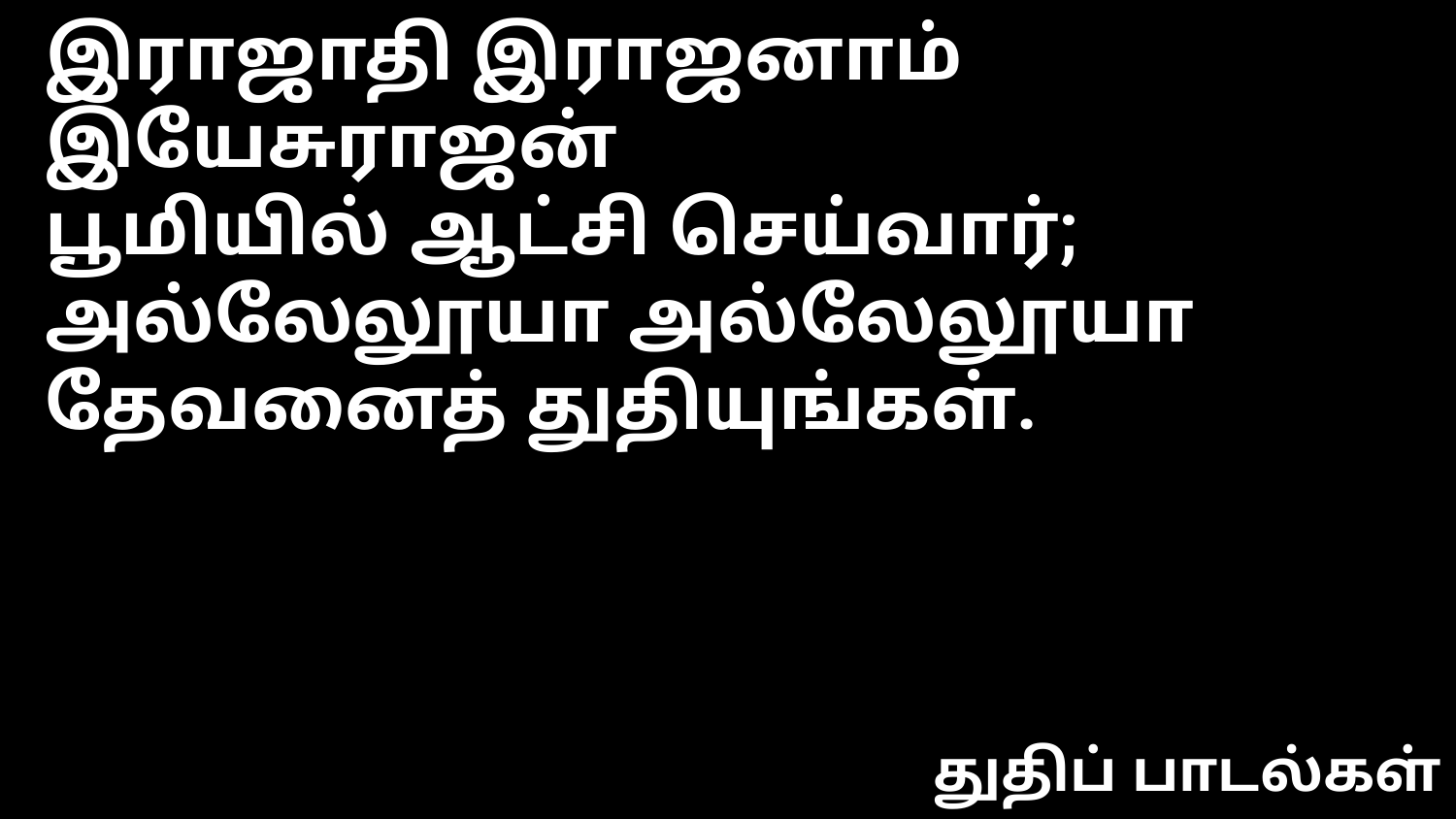

இராஜாதி இராஜனாம் இயேசுராஜன்
பூமியில் ஆட்சி செய்வார்;
அல்லேலூயா அல்லேலூயா
தேவனைத் துதியுங்கள்.

துதிப் பாடல்கள்